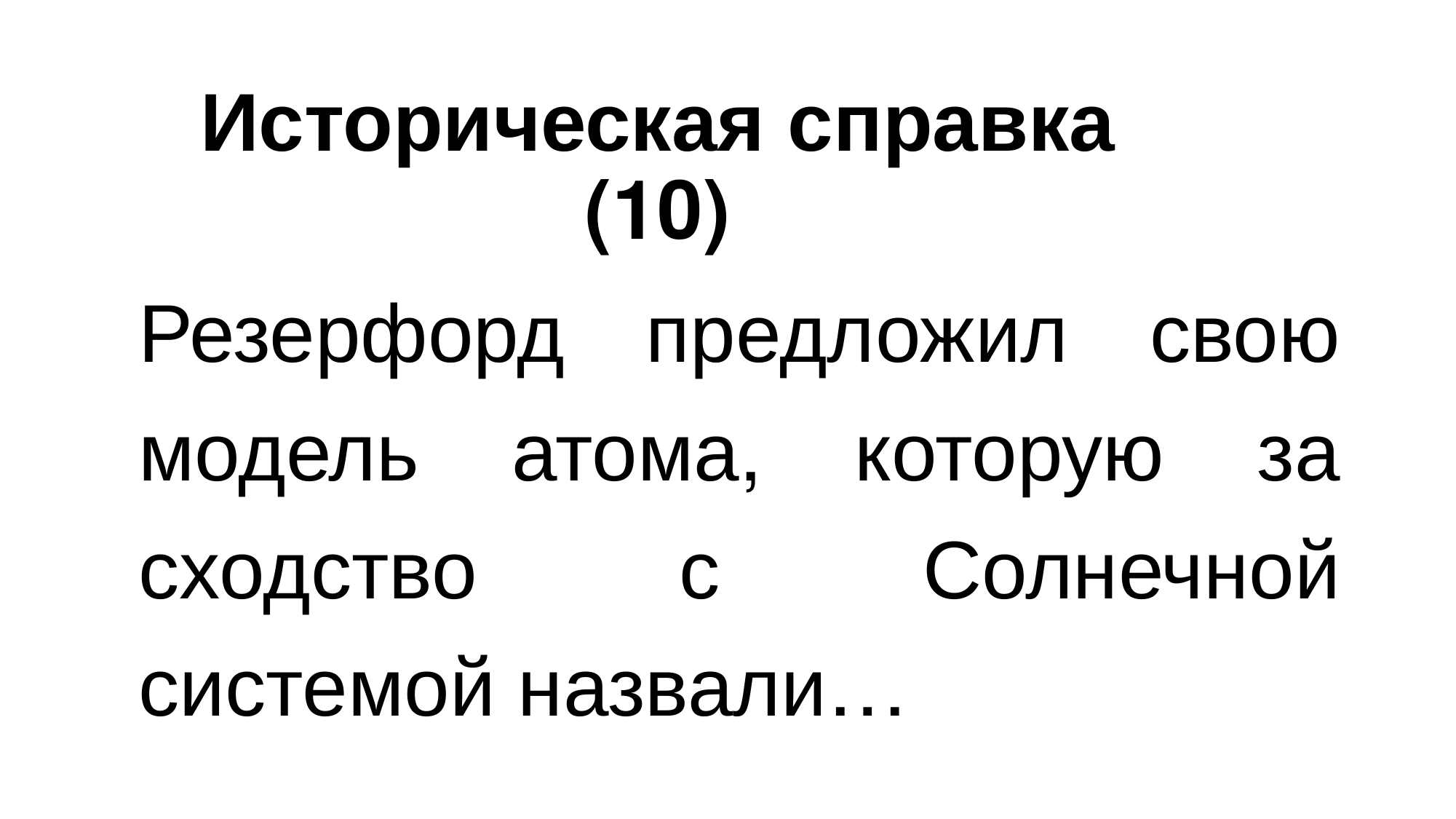

# Историческая справка (10)
Резерфорд предложил свою модель атома, которую за сходство с Солнечной системой назвали…